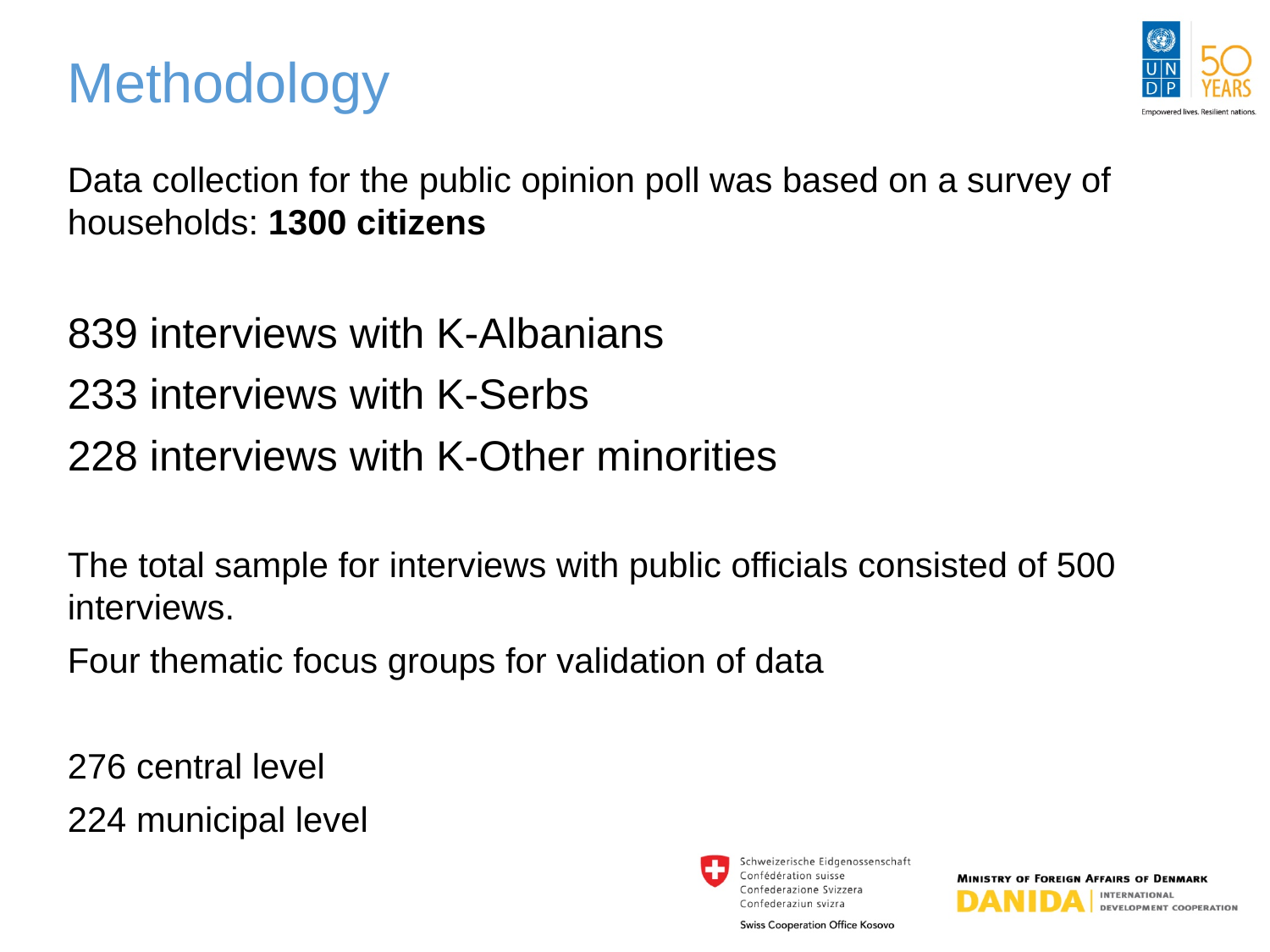

Methodology
Data collection for the public opinion poll was based on a survey of households: 1300 citizens

839 interviews with K-Albanians
233 interviews with K-Serbs
228 interviews with K-Other minorities

The total sample for interviews with public officials consisted of 500 interviews.
Four thematic focus groups for validation of data

276 central level
224 municipal level